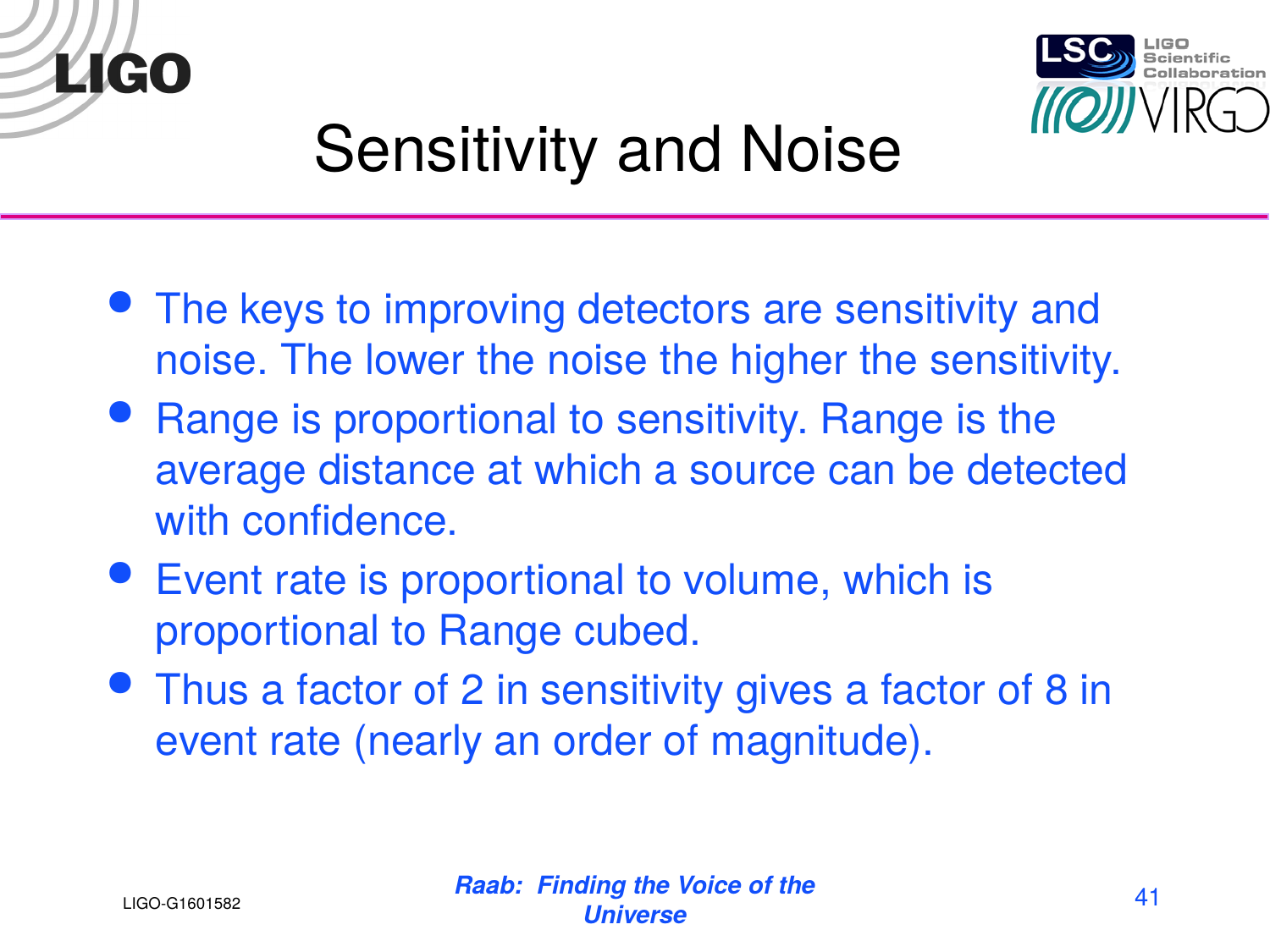

# Sensitivity and Noise
The keys to improving detectors are sensitivity and noise. The lower the noise the higher the sensitivity.
Range is proportional to sensitivity. Range is the average distance at which a source can be detected with confidence.
Event rate is proportional to volume, which is proportional to Range cubed.
Thus a factor of 2 in sensitivity gives a factor of 8 in event rate (nearly an order of magnitude).
Raab:  Finding the Voice of the Universe
41